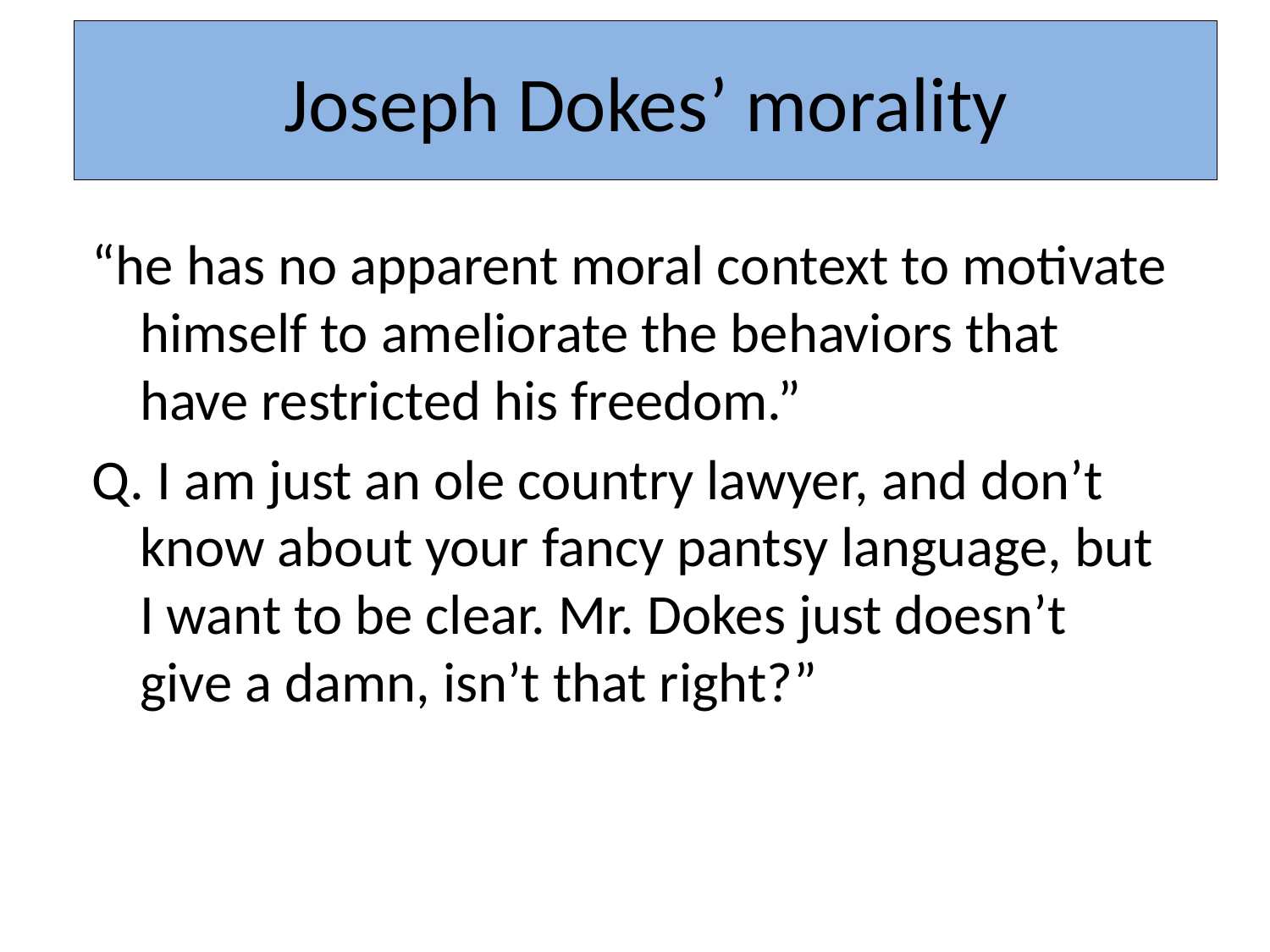

# Joseph Dokes’ morality
“he has no apparent moral context to motivate himself to ameliorate the behaviors that have restricted his freedom.”
Q. I am just an ole country lawyer, and don’t know about your fancy pantsy language, but I want to be clear. Mr. Dokes just doesn’t give a damn, isn’t that right?”